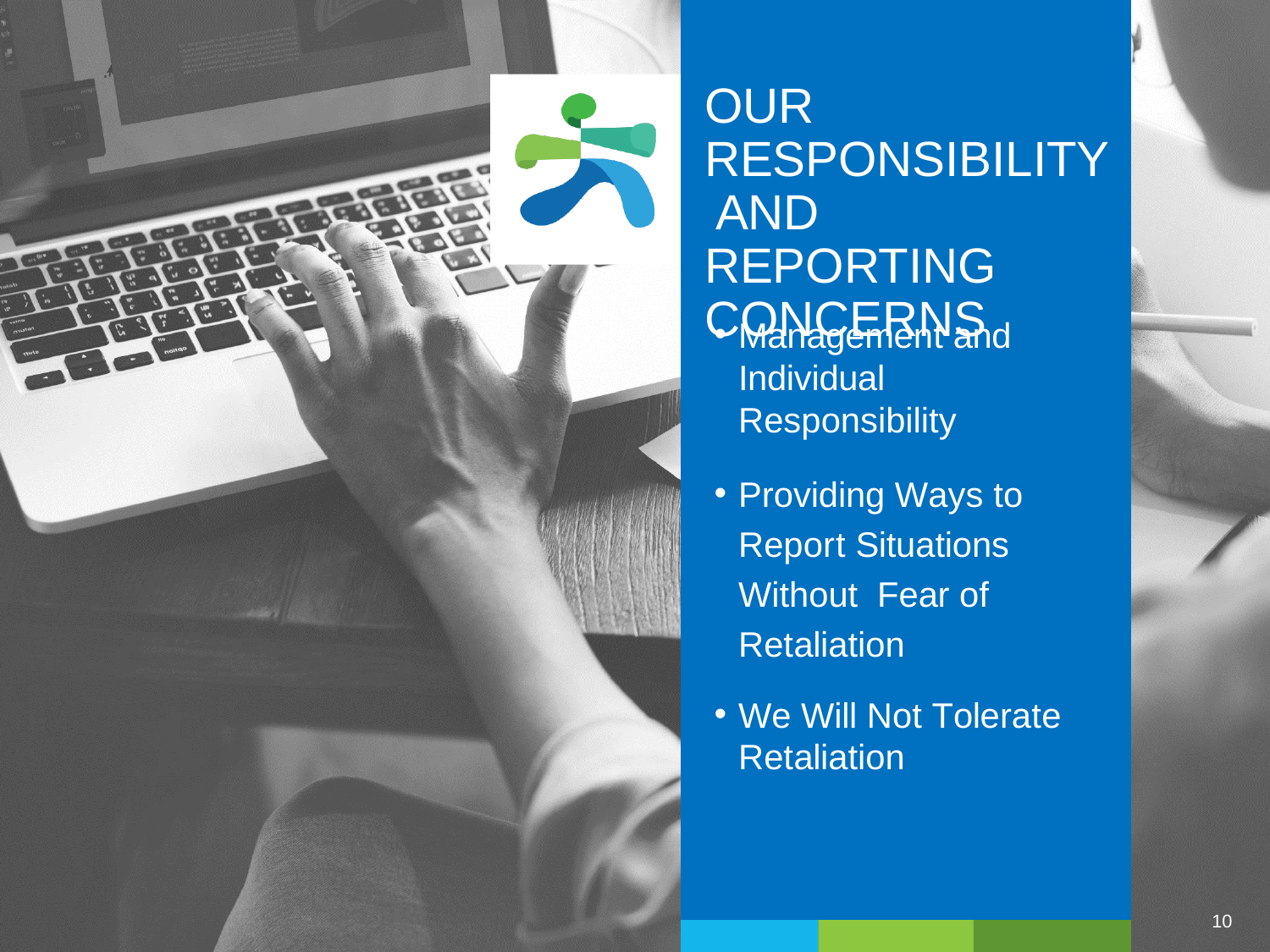

# OUR  RESPONSIBILITY  AND REPORTING  CONCERNS
Management and Individual Responsibility
Providing Ways to Report Situations Without  Fear of Retaliation
We Will Not Tolerate Retaliation